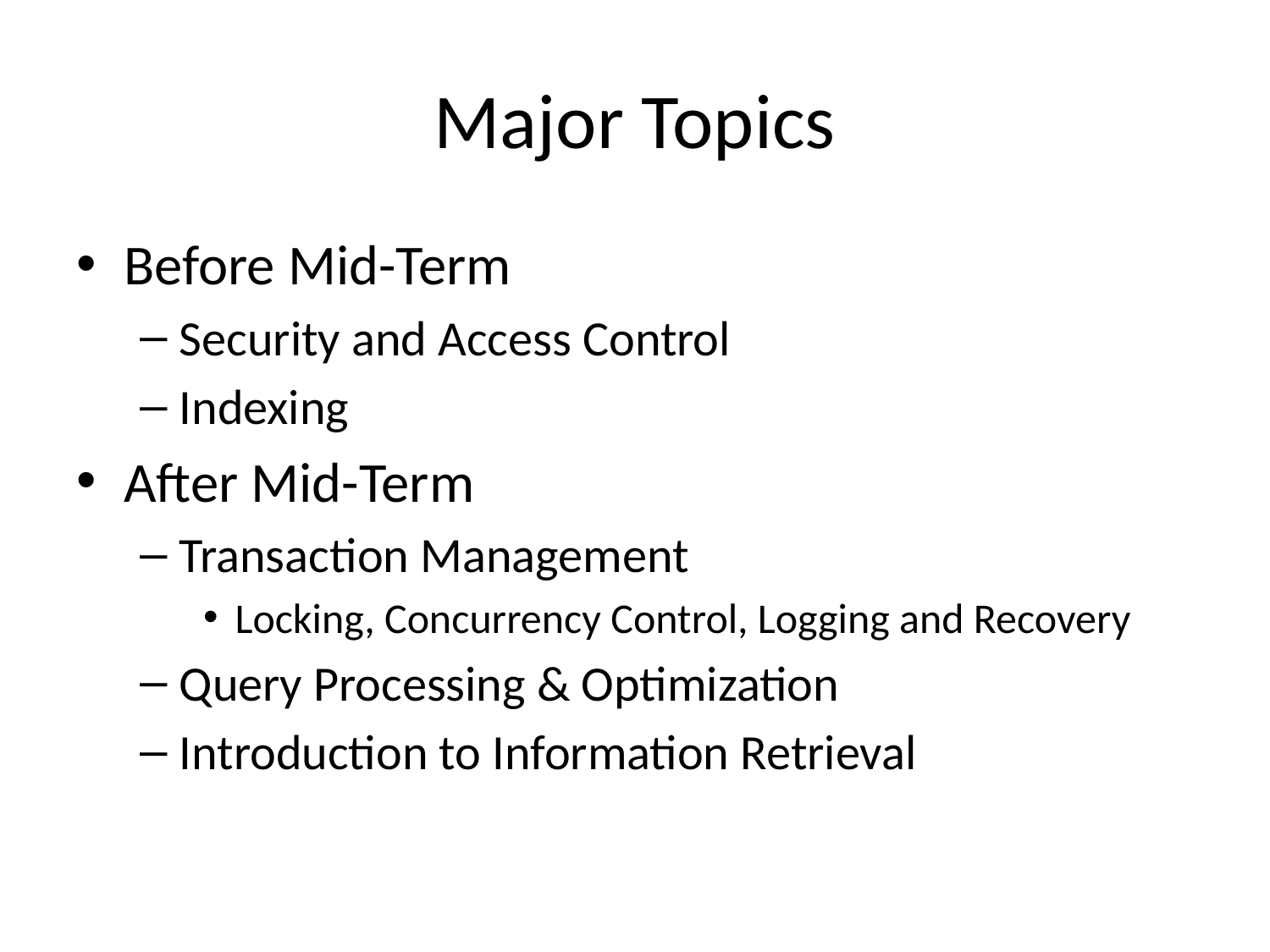

# Major Topics
Before Mid-Term
Security and Access Control
Indexing
After Mid-Term
Transaction Management
Locking, Concurrency Control, Logging and Recovery
Query Processing & Optimization
Introduction to Information Retrieval